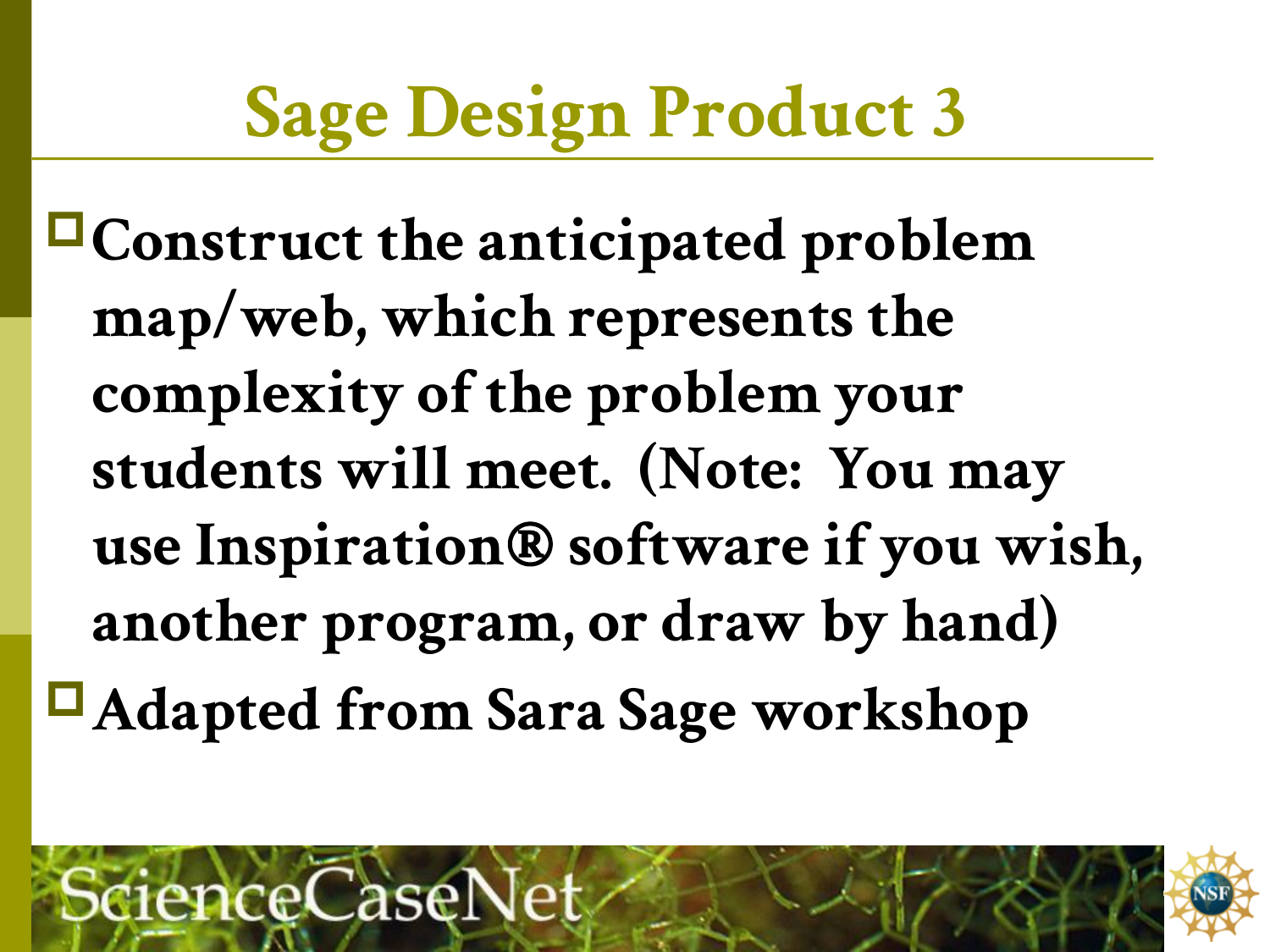

# Sage Design Product 3
Construct the anticipated problem map/web, which represents the complexity of the problem your students will meet.  (Note:  You may use Inspiration® software if you wish, another program, or draw by hand)
Adapted from Sara Sage workshop